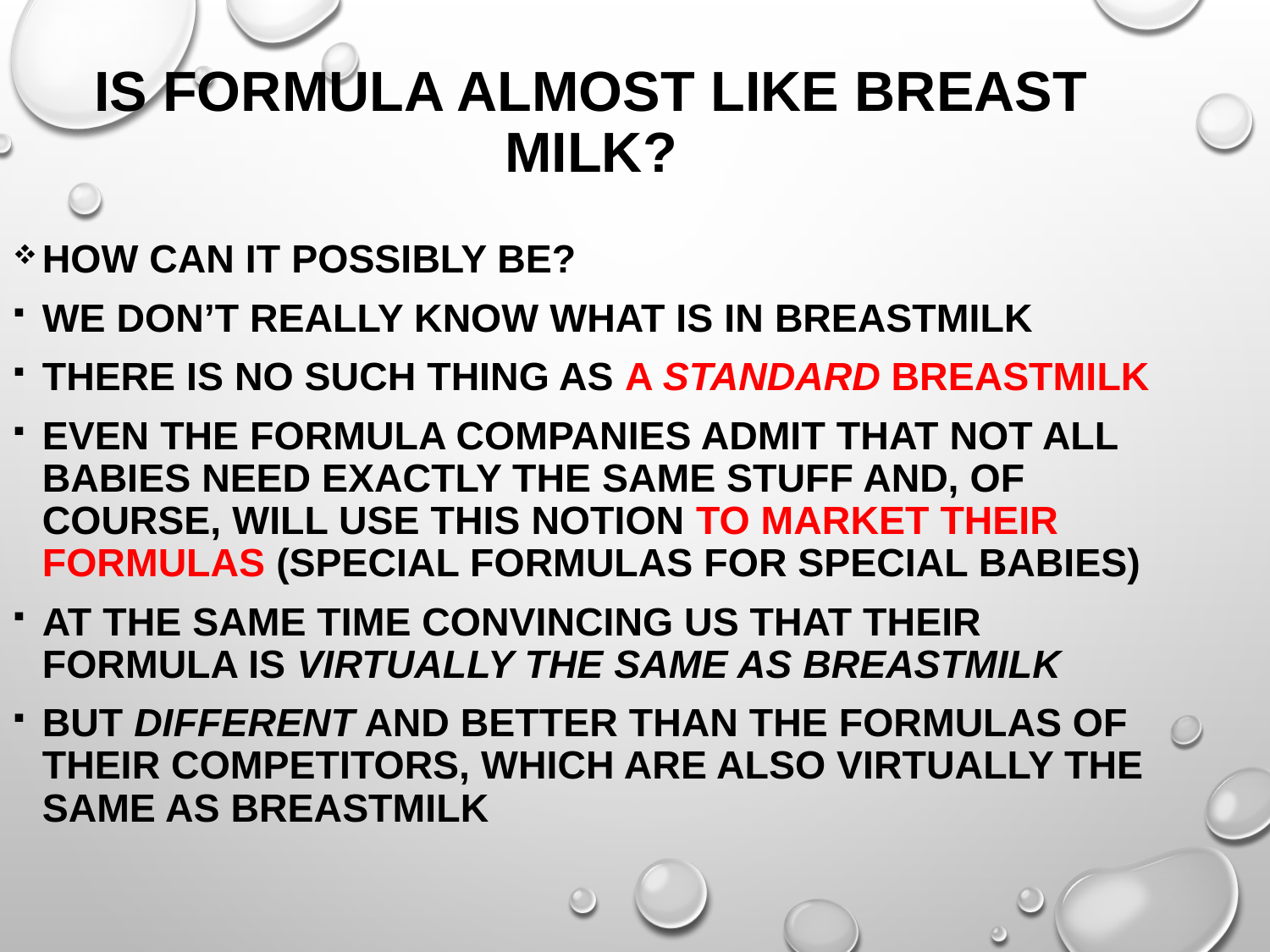

Is formula almost like breast milk?
How can it possibly be?
We don’t really know what is in breastmilk
There is no such thing as a standard breastmilk
Even the formula companies admit that not all babies need exactly the same stuff and, of course, will use this notion to market their formulas (special formulas for special babies)
At the same time convincing us that their formula is virtually the same as breastmilk
But different and better than the formulas of their competitors, which are also virtually the same as breastmilk